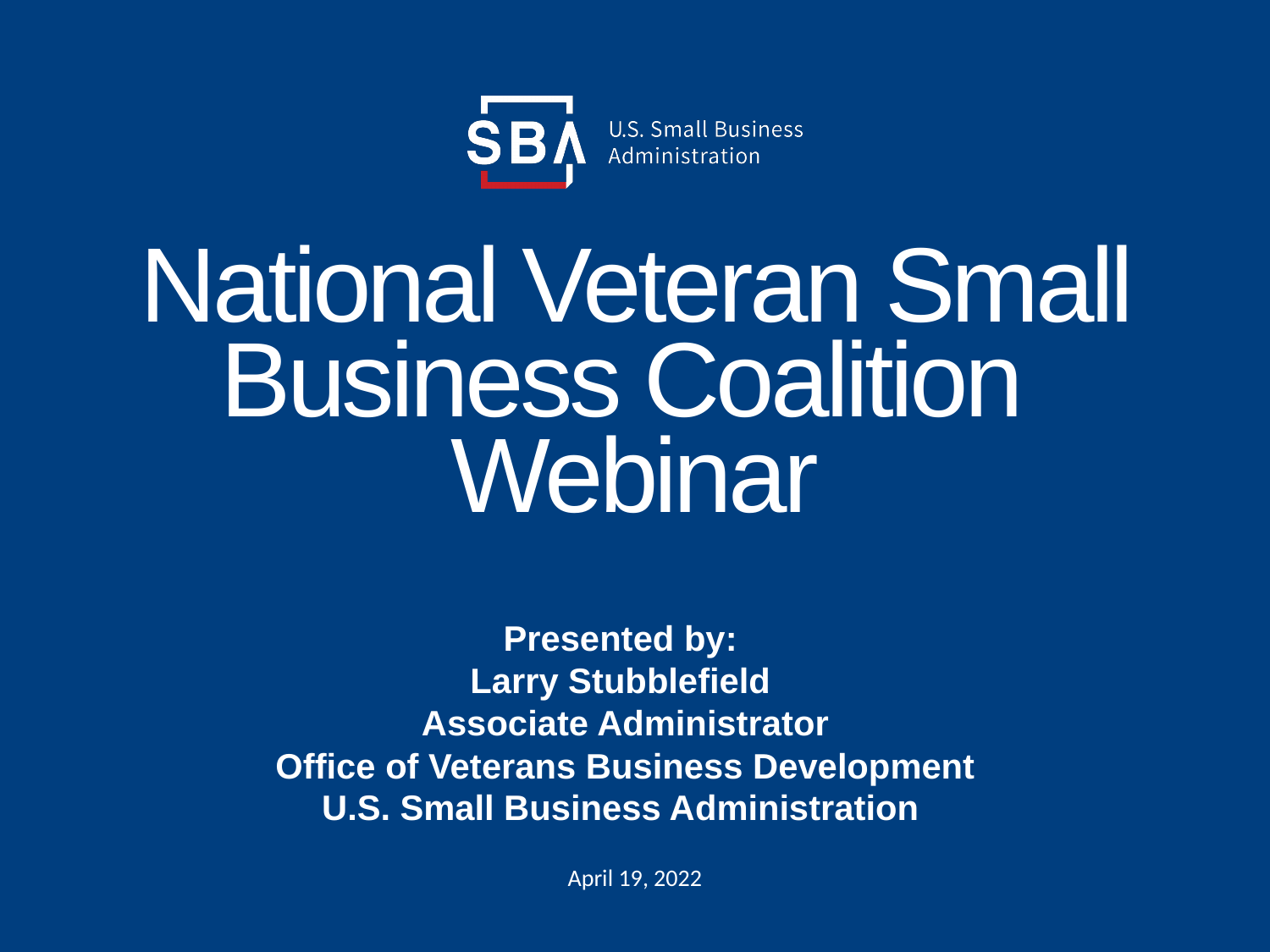

# National Veteran Small Business Coalition Webinar

Presented by:
Larry Stubblefield
Associate Administrator
Office of Veterans Business Development
U.S. Small Business Administration
April 19, 2022